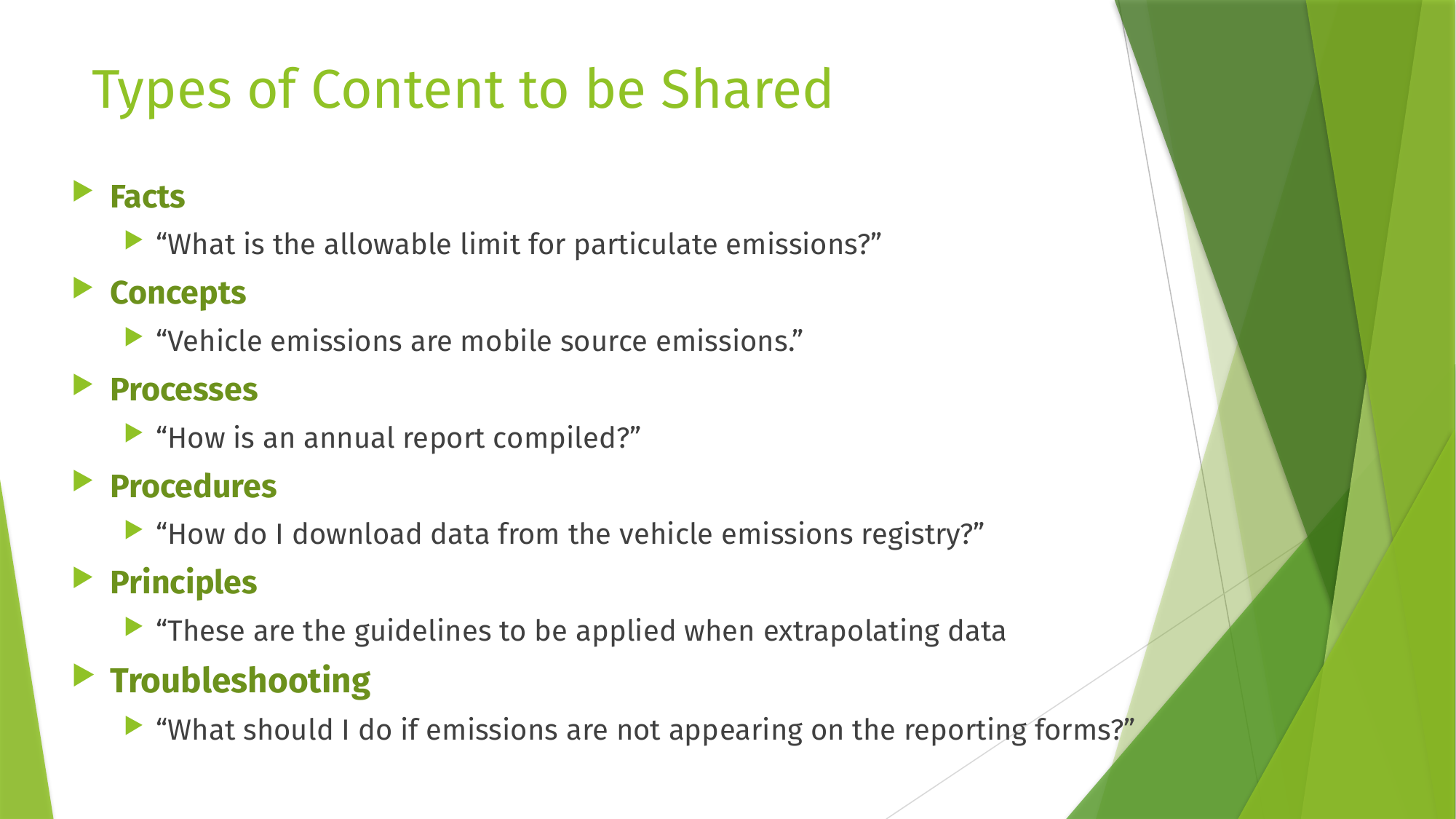

# Types of Content to be Shared
Facts
“What is the allowable limit for particulate emissions?”
Concepts
“Vehicle emissions are mobile source emissions.”
Processes
“How is an annual report compiled?”
Procedures
“How do I download data from the vehicle emissions registry?”
Principles
“These are the guidelines to be applied when extrapolating data
Troubleshooting
“What should I do if emissions are not appearing on the reporting forms?”